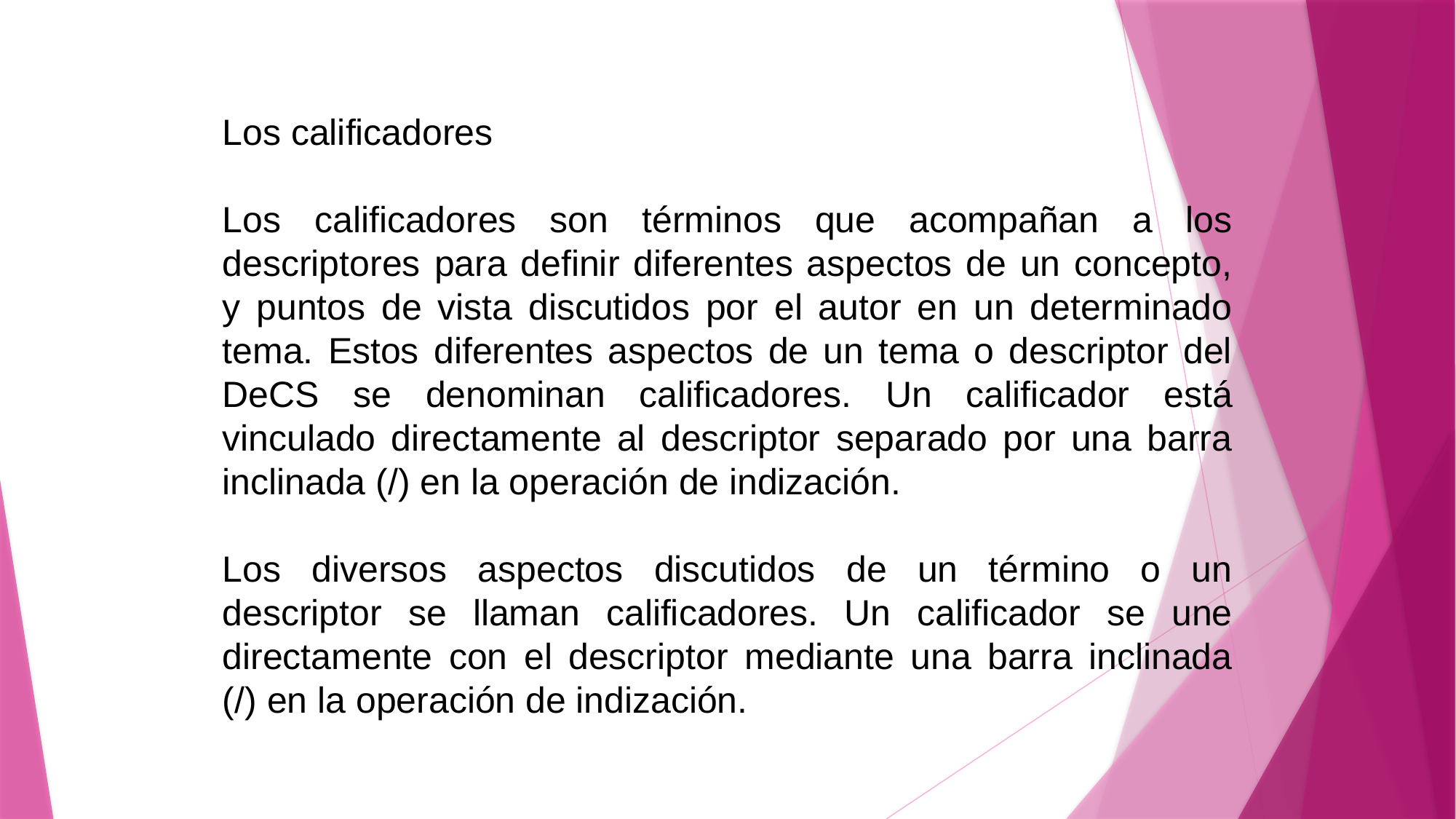

Los calificadores

Los calificadores son términos que acompañan a los descriptores para definir diferentes aspectos de un concepto, y puntos de vista discutidos por el autor en un determinado tema. Estos diferentes aspectos de un tema o descriptor del DeCS se denominan calificadores. Un calificador está vinculado directamente al descriptor separado por una barra inclinada (/) en la operación de indización.

Los diversos aspectos discutidos de un término o un descriptor se llaman calificadores. Un calificador se une directamente con el descriptor mediante una barra inclinada (/) en la operación de indización.